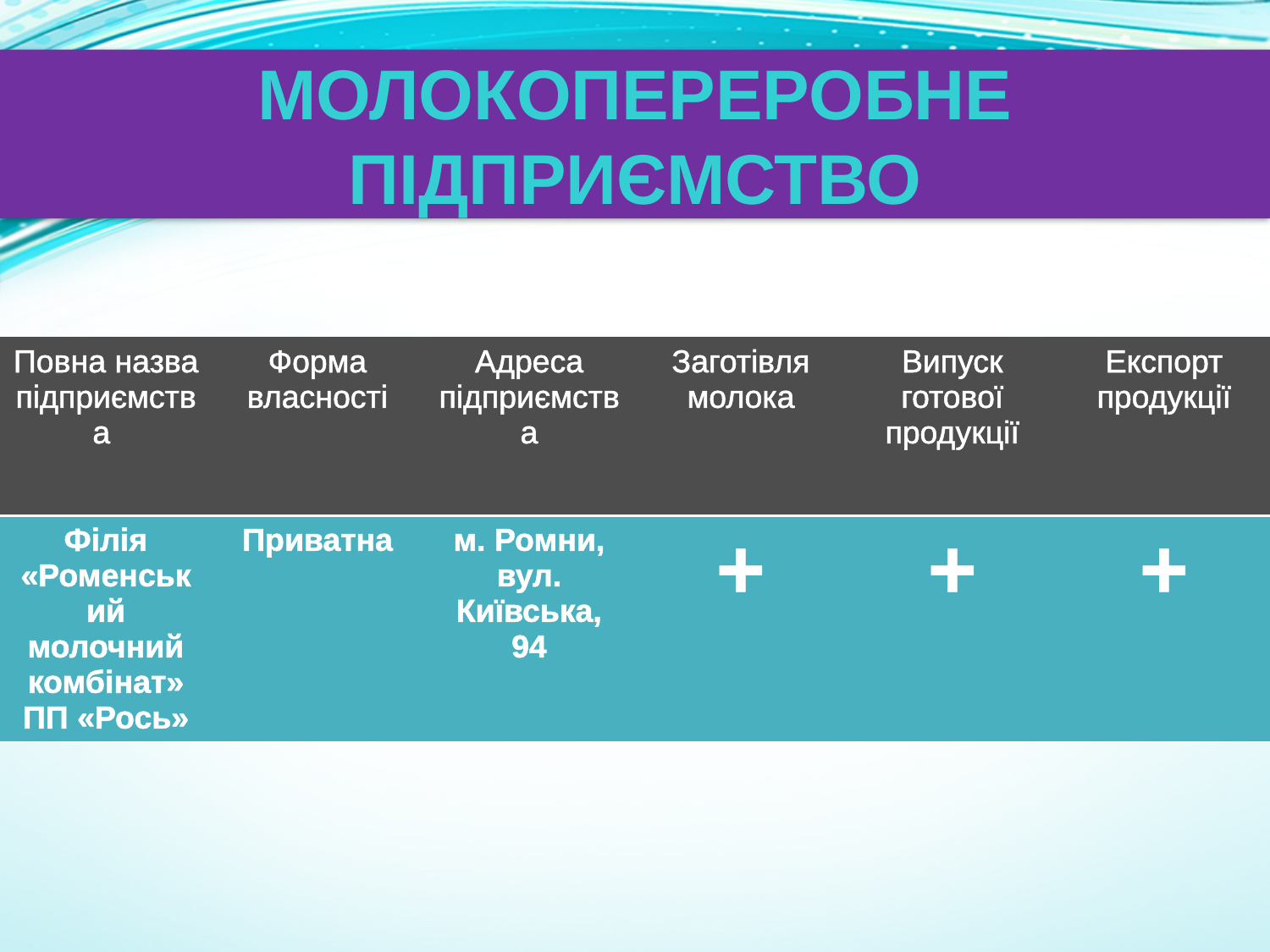

# Молокопереробне підприємство
| Повна назва підприємства | Форма власності | Адреса підприємства | Заготівля молока | Випуск готової продукції | Експорт продукції |
| --- | --- | --- | --- | --- | --- |
| Філія «Роменський молочний комбінат» ПП «Рось» | Приватна | м. Ромни, вул. Київська, 94 | + | + | + |